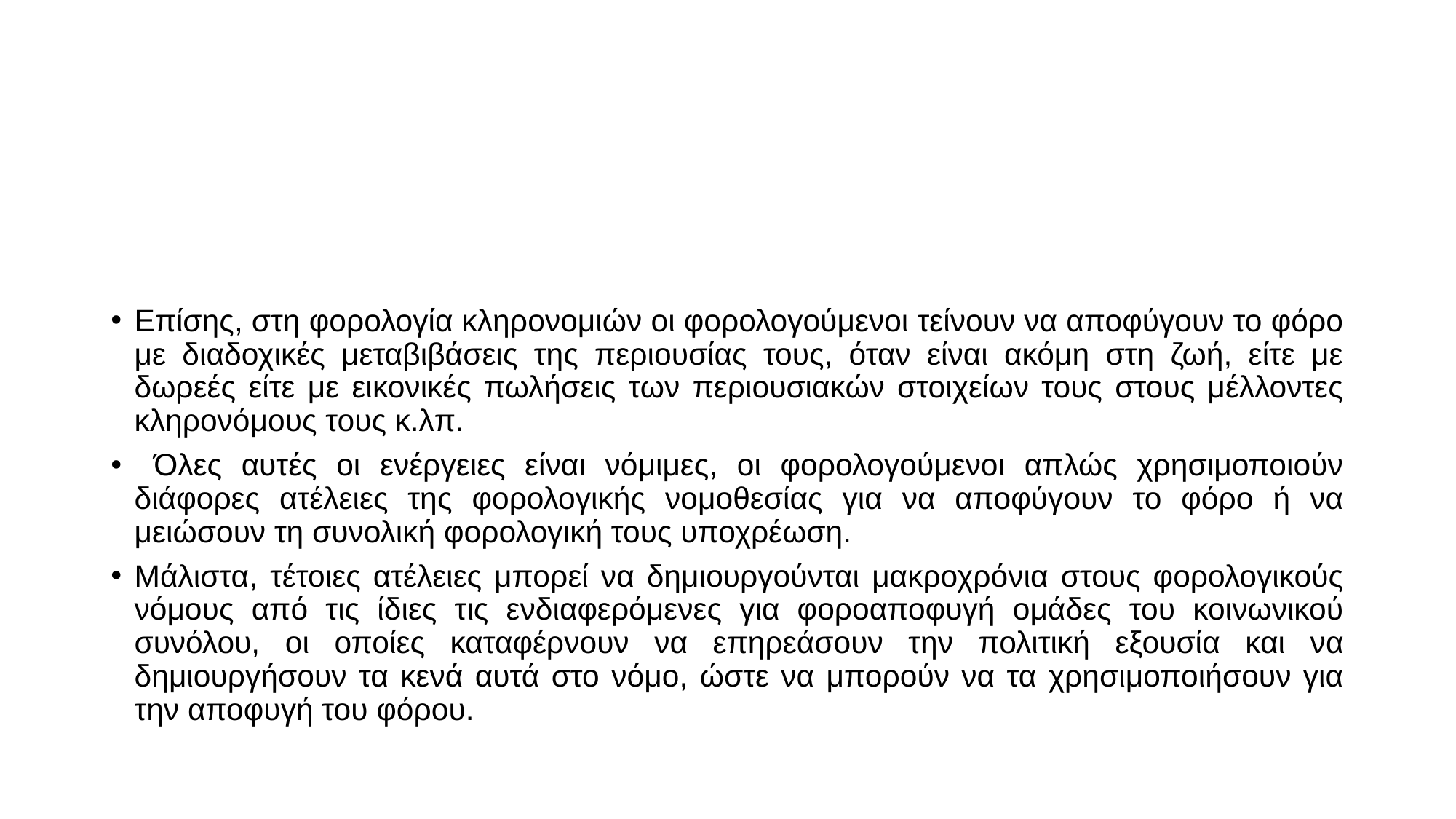

#

Επίσης, στη φορολογία κληρονομιών οι φορολογούμενοι τείνουν να αποφύγουν το φόρο με διαδοχικές μεταβιβάσεις της περιουσίας τους, όταν είναι ακόμη στη ζωή, είτε με δωρεές είτε με εικονικές πωλήσεις των περιουσιακών στοιχείων τους στους μέλλοντες κληρονόμους τους κ.λπ.
 Όλες αυτές οι ενέργειες είναι νόμιμες, οι φορολογούμενοι απλώς χρησιμοποιούν διάφορες ατέλειες της φορολογικής νομοθεσίας για να αποφύγουν το φόρο ή να μειώσουν τη συνολική φορολογική τους υποχρέωση.
Μάλιστα, τέτοιες ατέλειες μπορεί να δημιουργούνται μακροχρόνια στους φορολογικούς νόμους από τις ίδιες τις ενδιαφερόμενες για φοροαποφυγή ομάδες του κοινωνικού συνόλου, οι οποίες καταφέρνουν να επηρεάσουν την πολιτική εξουσία και να δημιουργήσουν τα κενά αυτά στο νόμο, ώστε να μπορούν να τα χρησιμοποιήσουν για την αποφυγή του φόρου.